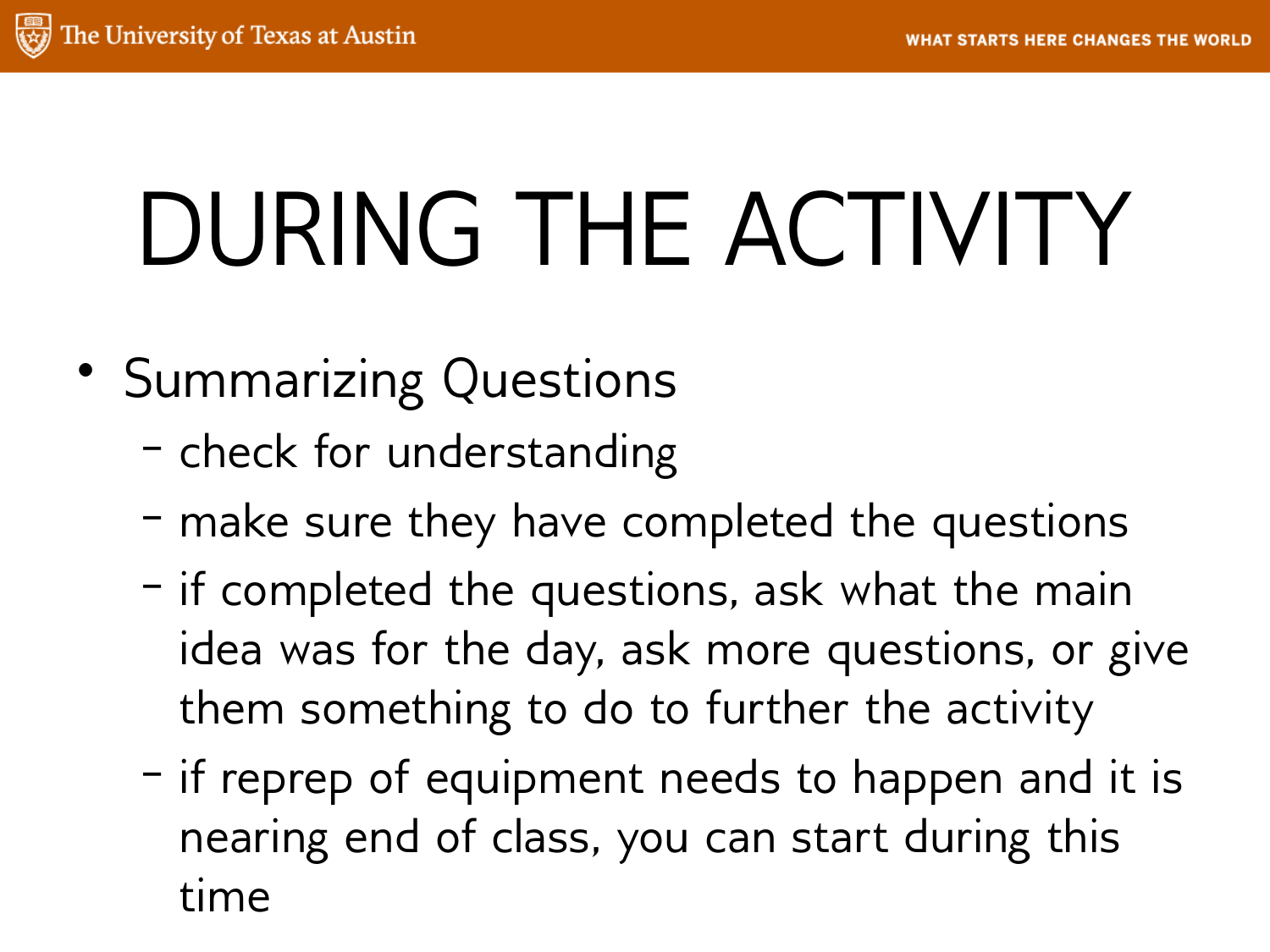

# DURING THE ACTIVITY
Summarizing Questions
check for understanding
make sure they have completed the questions
if completed the questions, ask what the main idea was for the day, ask more questions, or give them something to do to further the activity
if reprep of equipment needs to happen and it is nearing end of class, you can start during this time